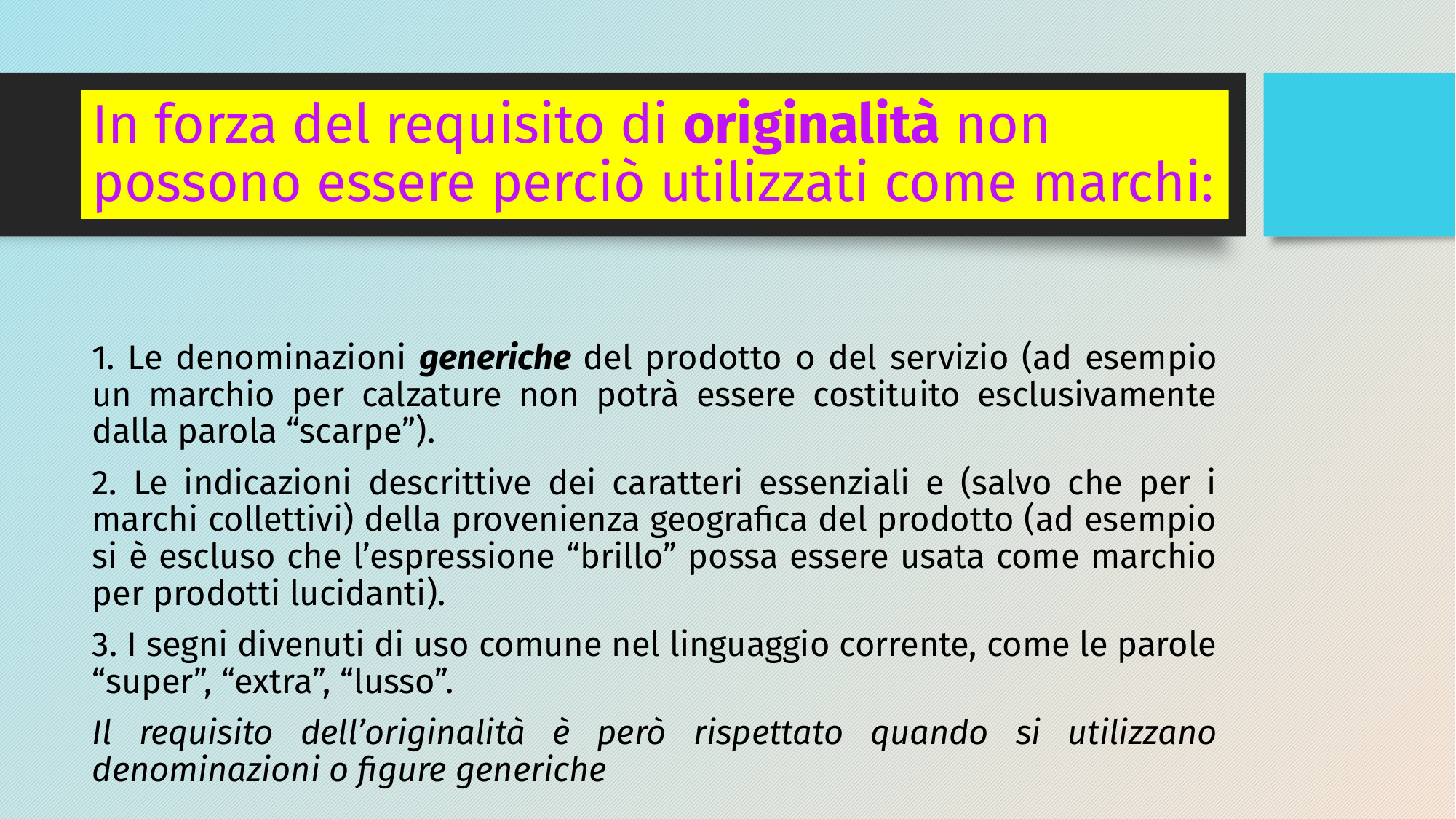

# In forza del requisito di originalità non possono essere perciò utilizzati come marchi:

1. Le denominazioni generiche del prodotto o del servizio (ad esempio un marchio per calzature non potrà essere costituito esclusivamente dalla parola “scarpe”).
2. Le indicazioni descrittive dei caratteri essenziali e (salvo che per i marchi collettivi) della provenienza geografica del prodotto (ad esempio si è escluso che l’espressione “brillo” possa essere usata come marchio per prodotti lucidanti).
3. I segni divenuti di uso comune nel linguaggio corrente, come le parole “super”, “extra”, “lusso”.
Il requisito dell’originalità è però rispettato quando si utilizzano denominazioni o figure generiche